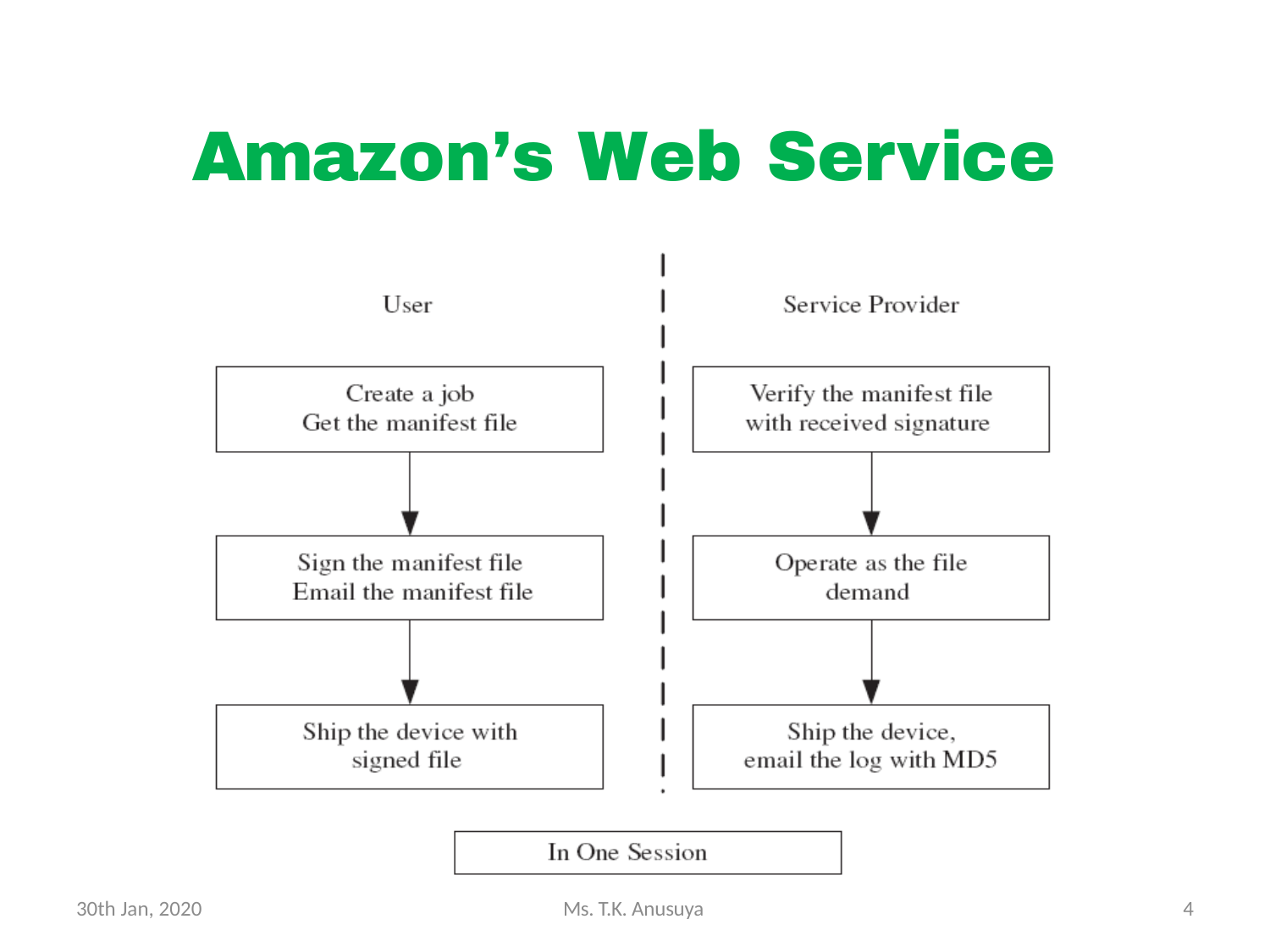

4
Cloud Computing - Part II
Amazon’s Web Service

30th Jan, 2020
Ms. T.K. Anusuya
4